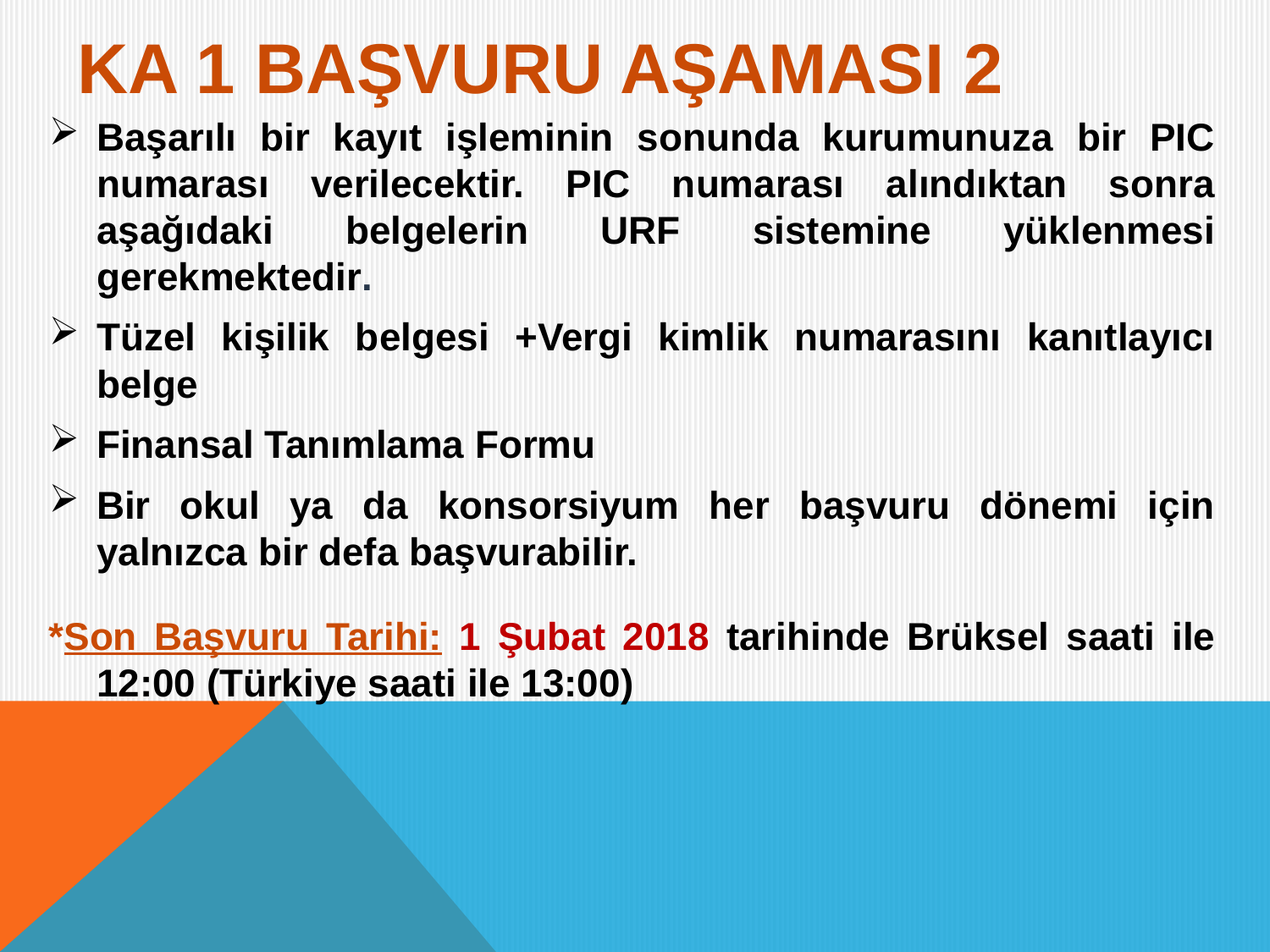

# KA 1 Başvuru AşamasI 2
Başarılı bir kayıt işleminin sonunda kurumunuza bir PIC numarası verilecektir. PIC numarası alındıktan sonra aşağıdaki belgelerin URF sistemine yüklenmesi gerekmektedir.
Tüzel kişilik belgesi +Vergi kimlik numarasını kanıtlayıcı belge
Finansal Tanımlama Formu
Bir okul ya da konsorsiyum her başvuru dönemi için yalnızca bir defa başvurabilir.

*Son Başvuru Tarihi: 1 Şubat 2018 tarihinde Brüksel saati ile 12:00 (Türkiye saati ile 13:00)